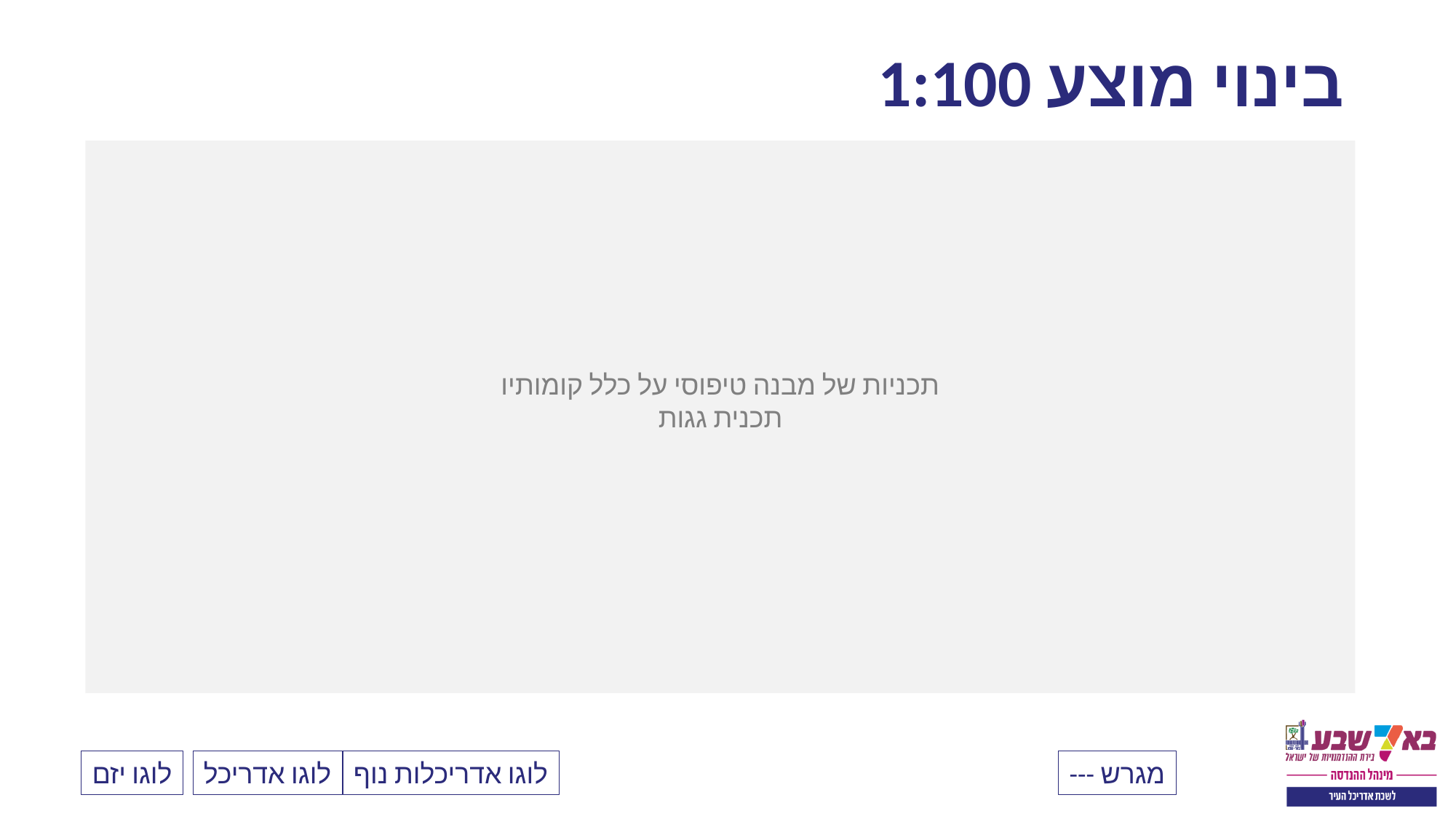

# בינוי מוצע 1:100
תכניות של מבנה טיפוסי על כלל קומותיו
תכנית גגות